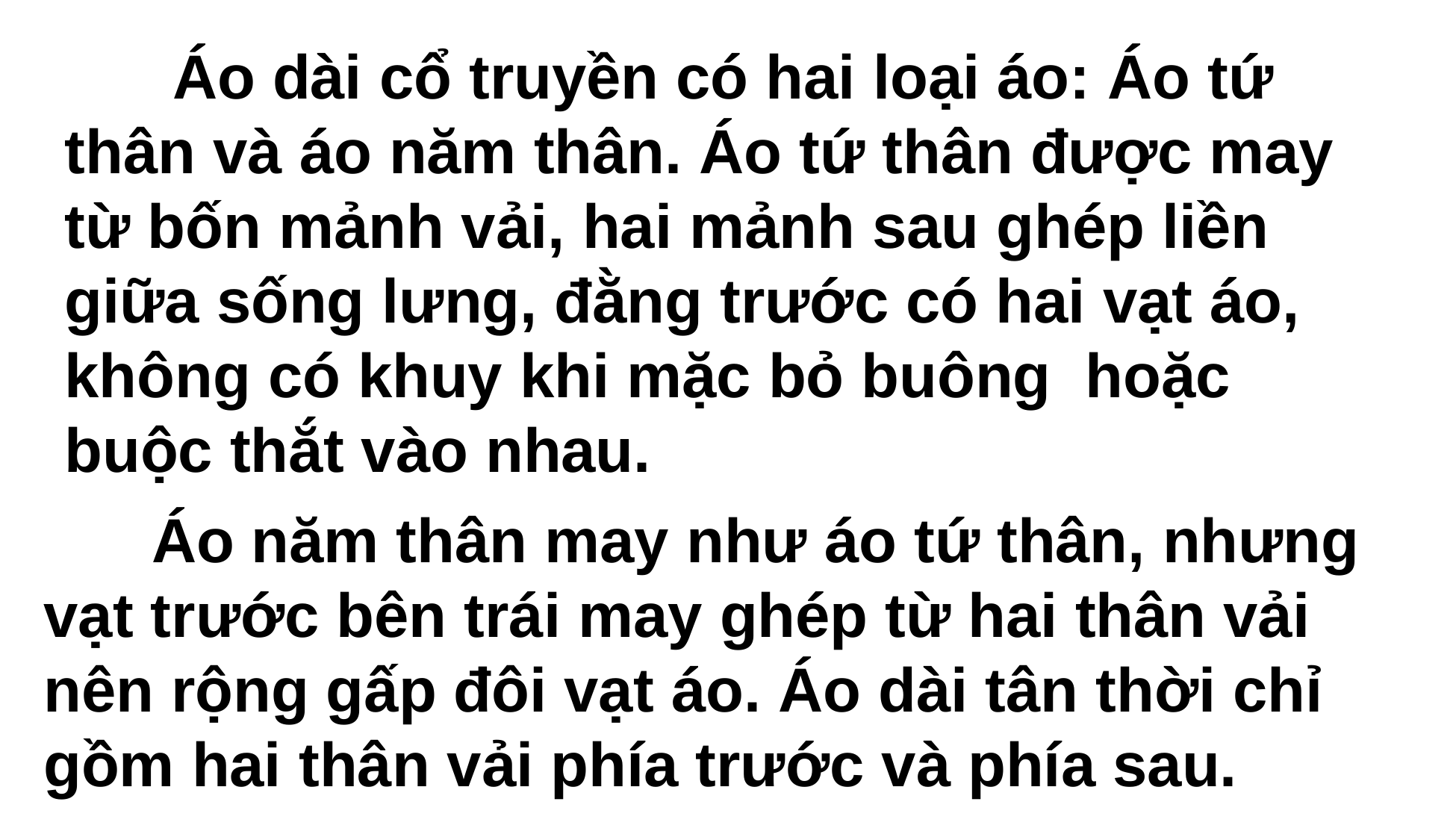

Áo dài cổ truyền có hai loại áo: Áo tứ thân và áo năm thân. Áo tứ thân được may từ bốn mảnh vải, hai mảnh sau ghép liền giữa sống lưng, đằng trước có hai vạt áo, không có khuy khi mặc bỏ buông  hoặc buộc thắt vào nhau.
   Áo năm thân may như áo tứ thân, nhưng vạt trước bên trái may ghép từ hai thân vải nên rộng gấp đôi vạt áo. Áo dài tân thời chỉ gồm hai thân vải phía trước và phía sau.